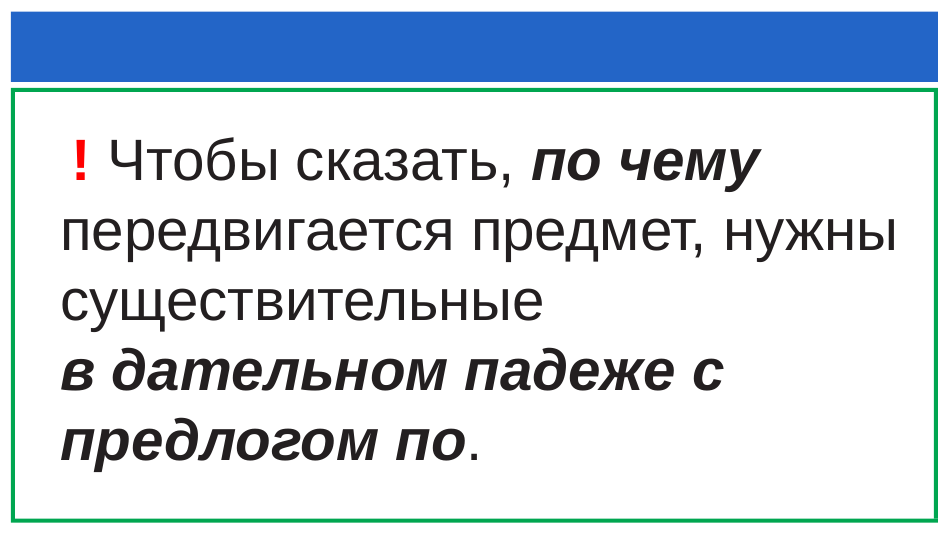

#
 ! Чтобы сказать, по чему передвигается предмет, нужны существительные
в дательном падеже с предлогом по.